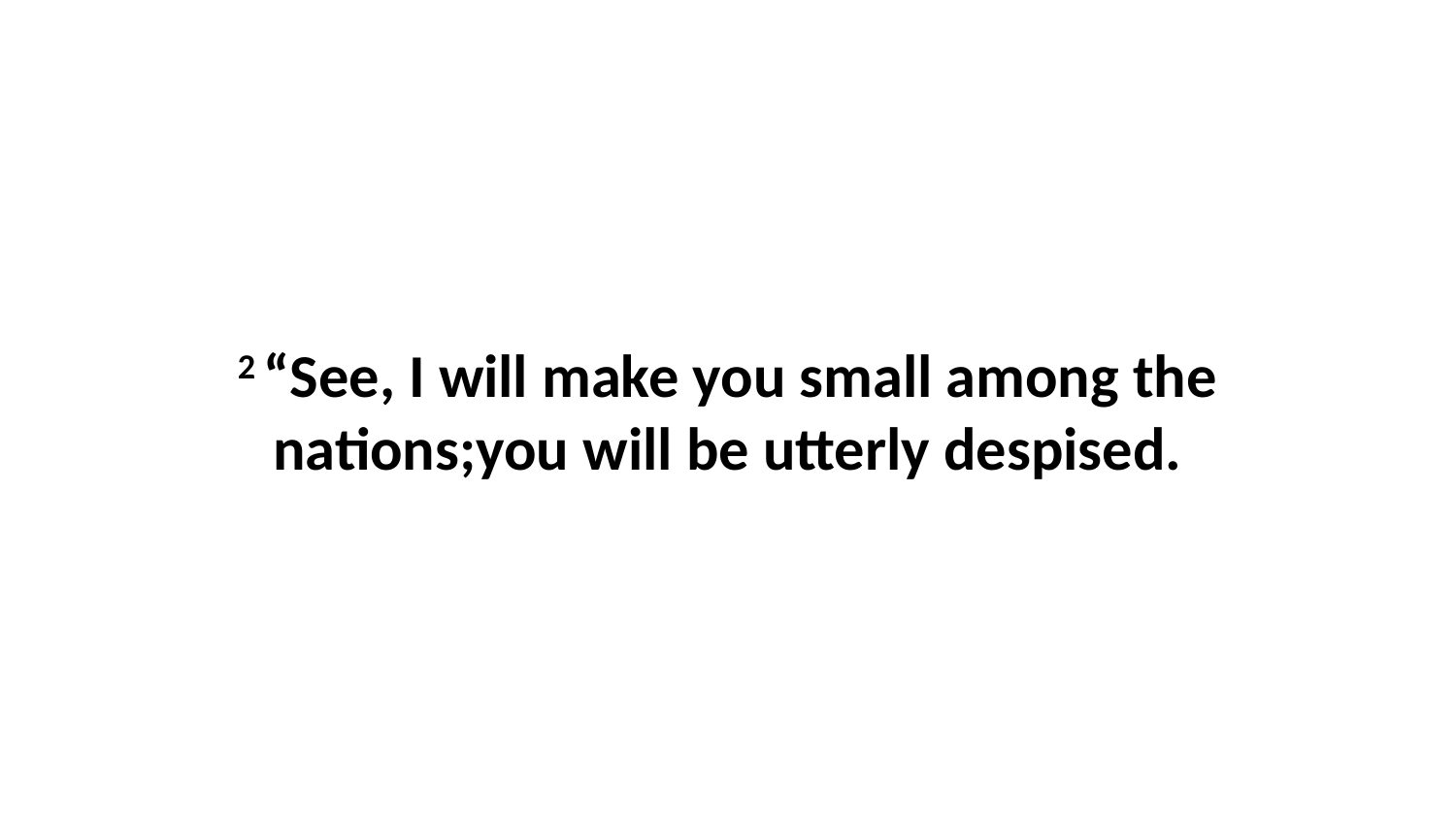

2 “See, I will make you small among the nations;you will be utterly despised.